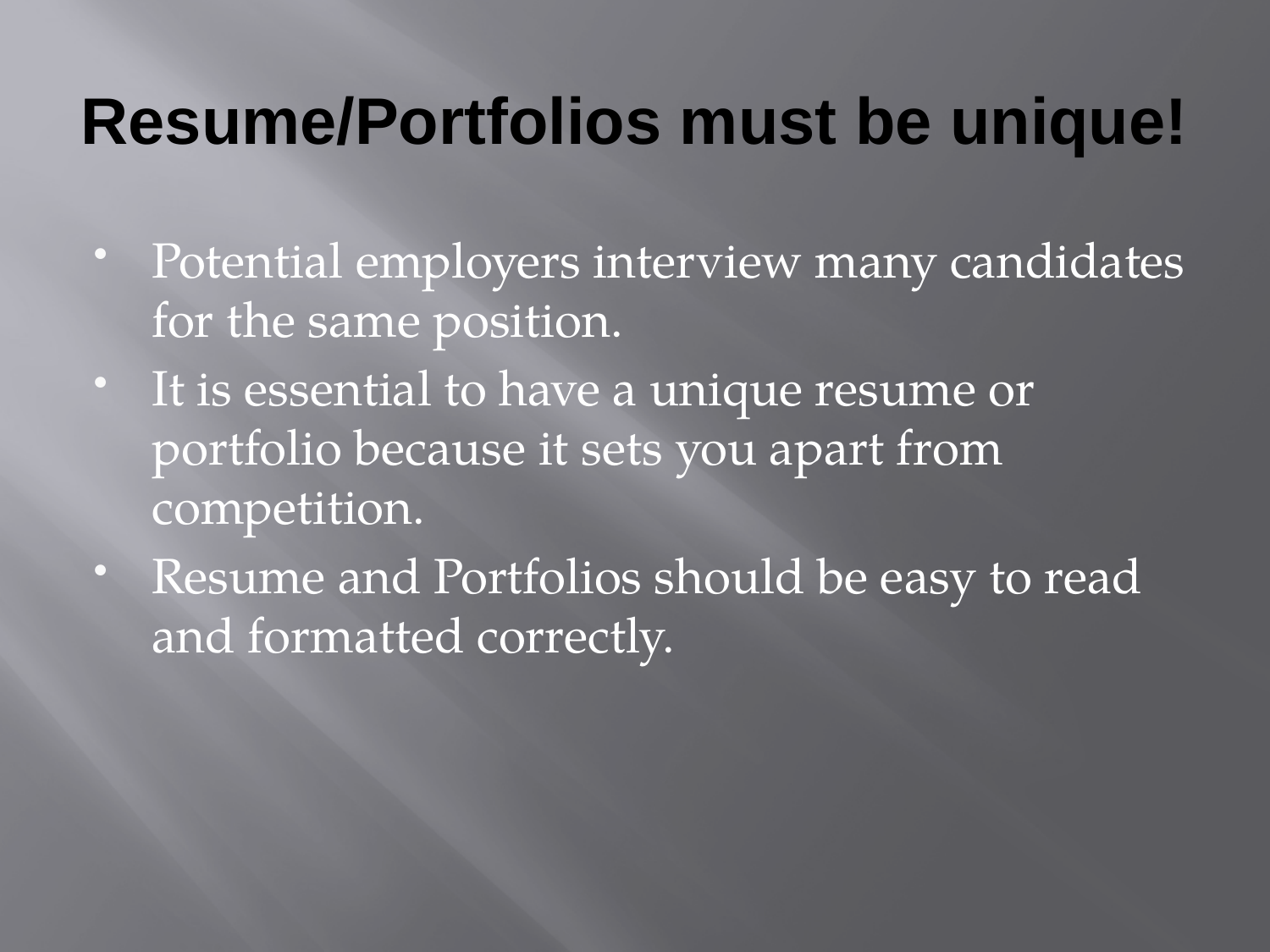

# Resume/Portfolios must be unique!
Potential employers interview many candidates for the same position.
It is essential to have a unique resume or portfolio because it sets you apart from competition.
Resume and Portfolios should be easy to read and formatted correctly.